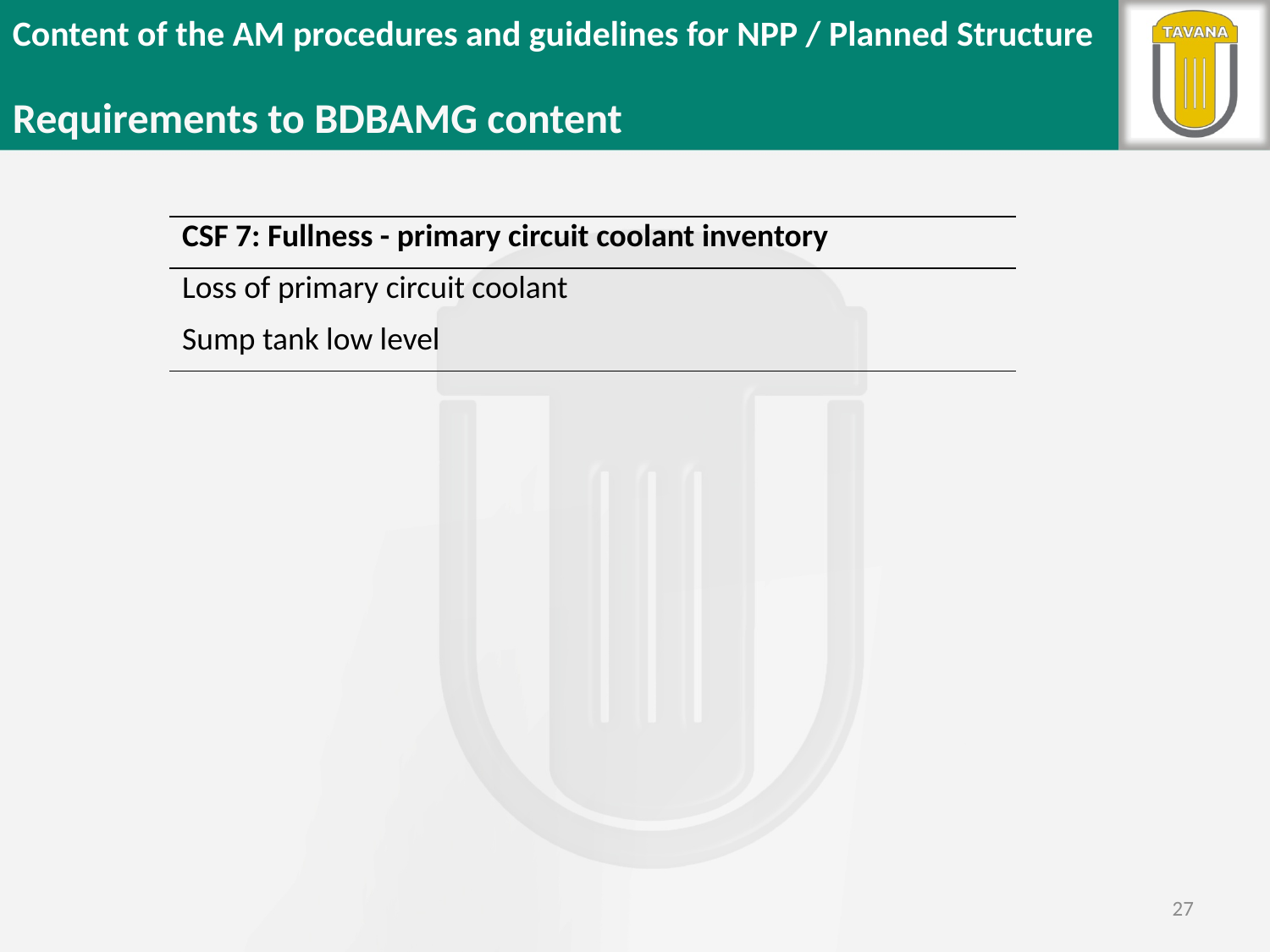

Content of the AM procedures and guidelines for NPP / Planned Structure
Requirements to BDBAMG content
| CSF 7: Fullness - primary circuit coolant inventory |
| --- |
| Loss of primary circuit coolant |
| Sump tank low level |
27